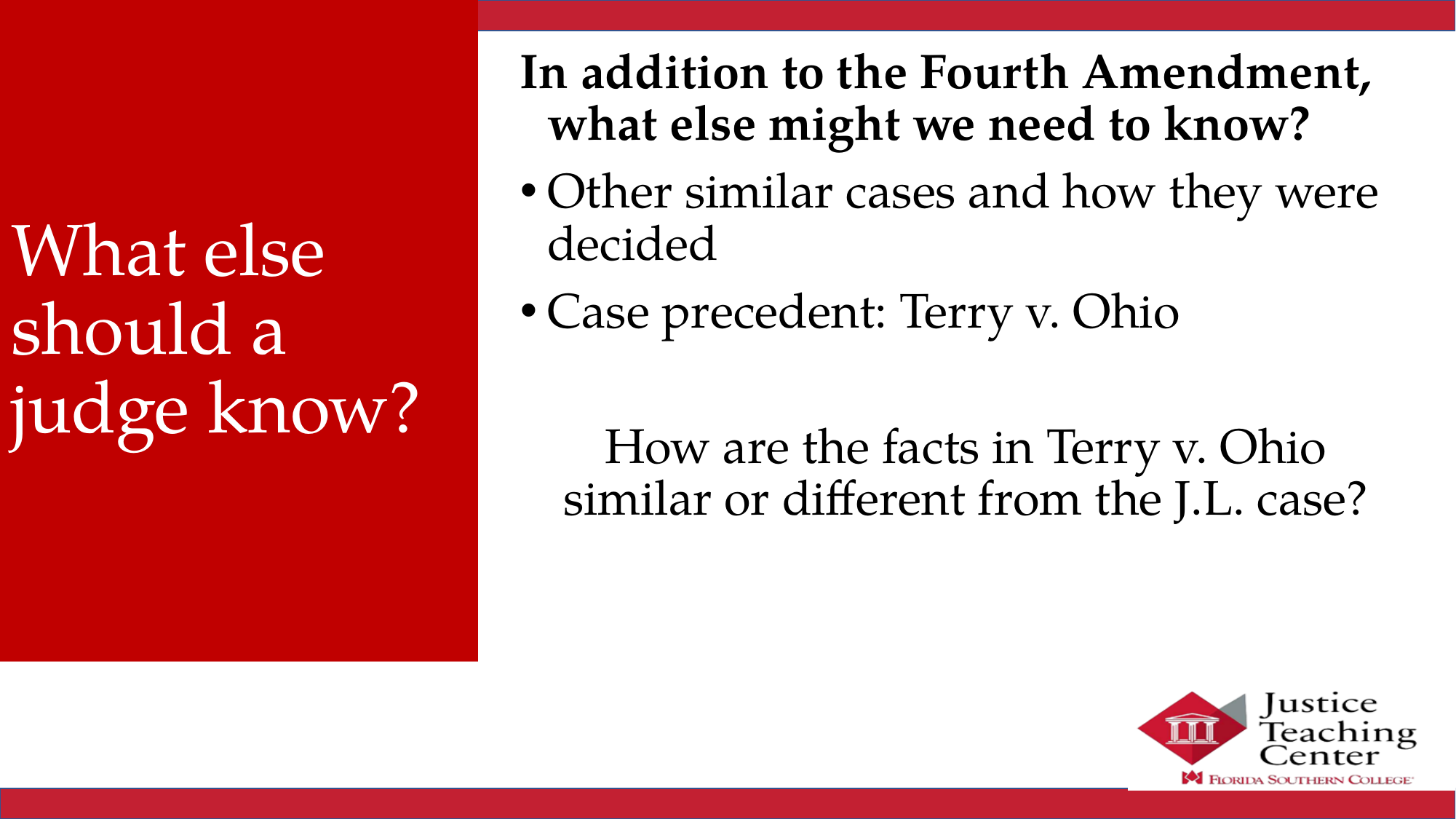

# What else should a judge know?
In addition to the Fourth Amendment, what else might we need to know?
Other similar cases and how they were decided
Case precedent: Terry v. Ohio

	How are the facts in Terry v. Ohio similar or different from the J.L. case?